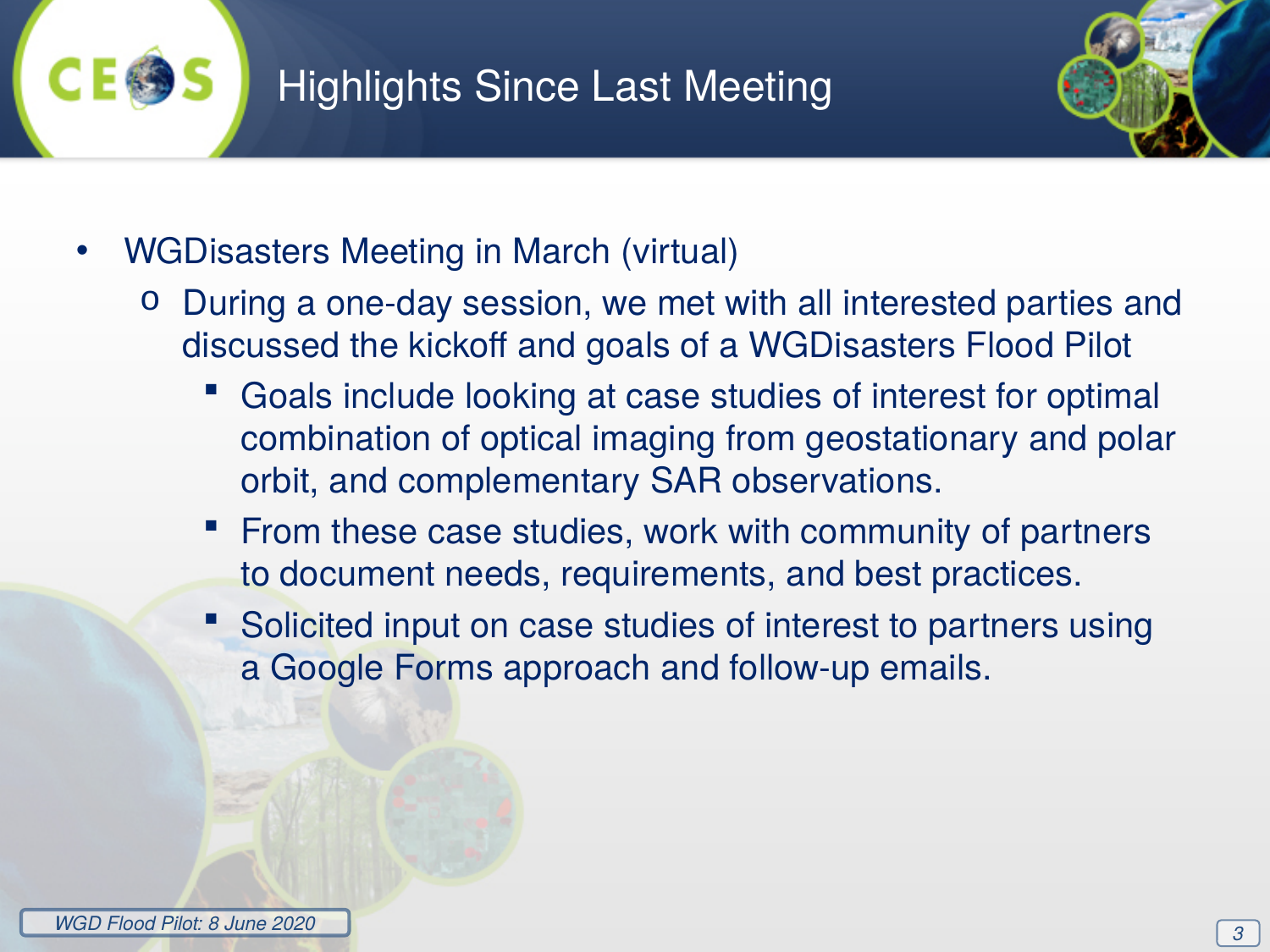

Highlights Since Last Meeting
WGDisasters Meeting in March (virtual)
During a one-day session, we met with all interested parties and discussed the kickoff and goals of a WGDisasters Flood Pilot
Goals include looking at case studies of interest for optimal combination of optical imaging from geostationary and polar orbit, and complementary SAR observations.
From these case studies, work with community of partners to document needs, requirements, and best practices.
Solicited input on case studies of interest to partners using a Google Forms approach and follow-up emails.
3